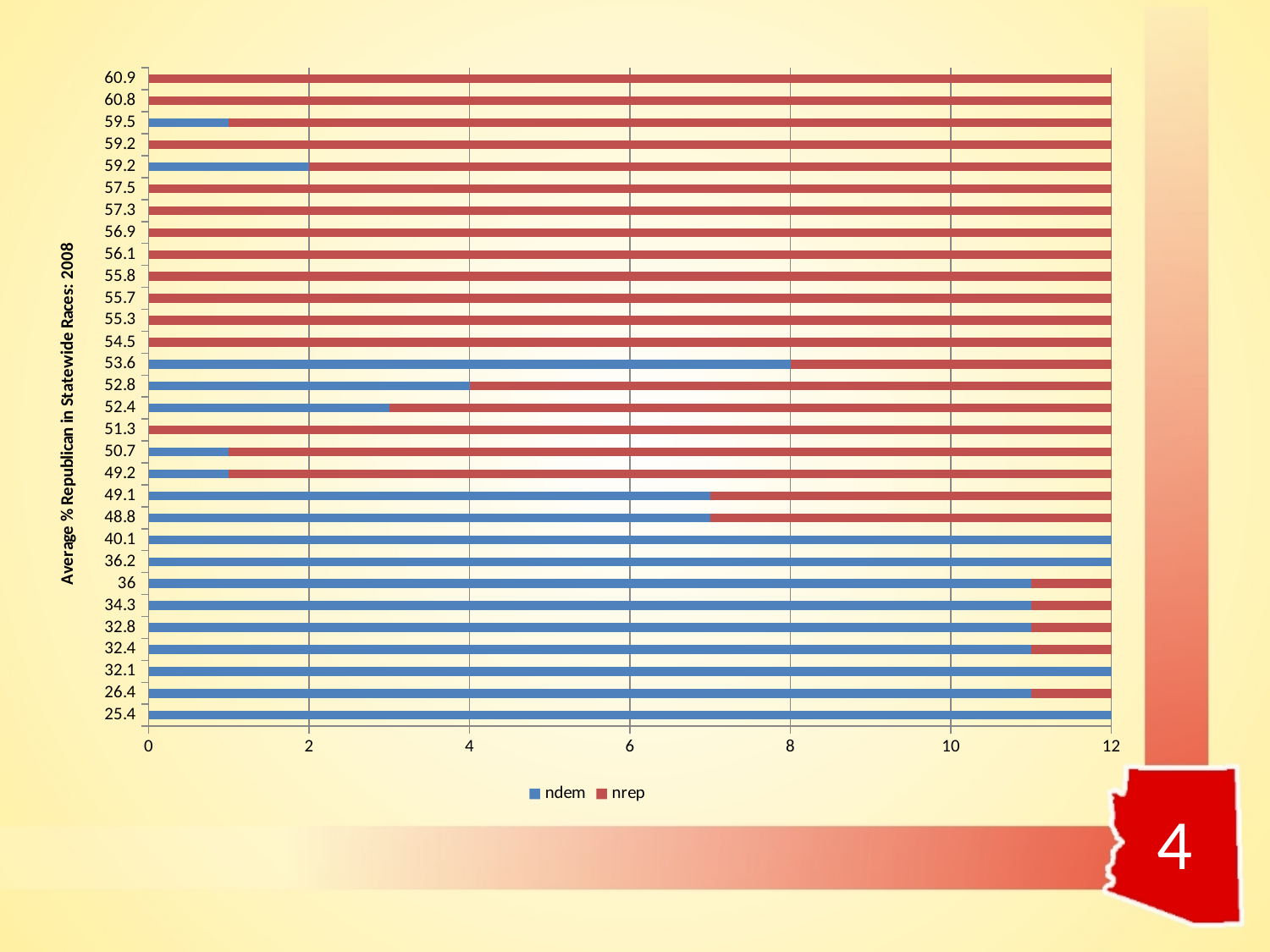

### Chart

| Category | ndem | nrep |
|---|---|---|
| 25.4 | 12.0 | 0.0 |
| 26.4 | 11.0 | 1.0 |
| 32.1 | 12.0 | 0.0 |
| 32.4 | 11.0 | 1.0 |
| 32.799999999999997 | 11.0 | 1.0 |
| 34.299999999999997 | 11.0 | 1.0 |
| 36 | 11.0 | 1.0 |
| 36.200000000000003 | 12.0 | 0.0 |
| 40.1 | 12.0 | 0.0 |
| 48.8 | 7.0 | 5.0 |
| 49.1 | 7.0 | 5.0 |
| 49.2 | 1.0 | 11.0 |
| 50.7 | 1.0 | 11.0 |
| 51.3 | 0.0 | 12.0 |
| 52.4 | 3.0 | 9.0 |
| 52.8 | 4.0 | 8.0 |
| 53.6 | 8.0 | 4.0 |
| 54.5 | 0.0 | 12.0 |
| 55.3 | 0.0 | 12.0 |
| 55.7 | 0.0 | 12.0 |
| 55.8 | 0.0 | 12.0 |
| 56.1 | 0.0 | 12.0 |
| 56.9 | 0.0 | 12.0 |
| 57.3 | 0.0 | 12.0 |
| 57.5 | 0.0 | 12.0 |
| 59.2 | 2.0 | 10.0 |
| 59.2 | 0.0 | 12.0 |
| 59.5 | 1.0 | 11.0 |
| 60.8 | 0.0 | 12.0 |
| 60.9 | 0.0 | 12.0 |
4